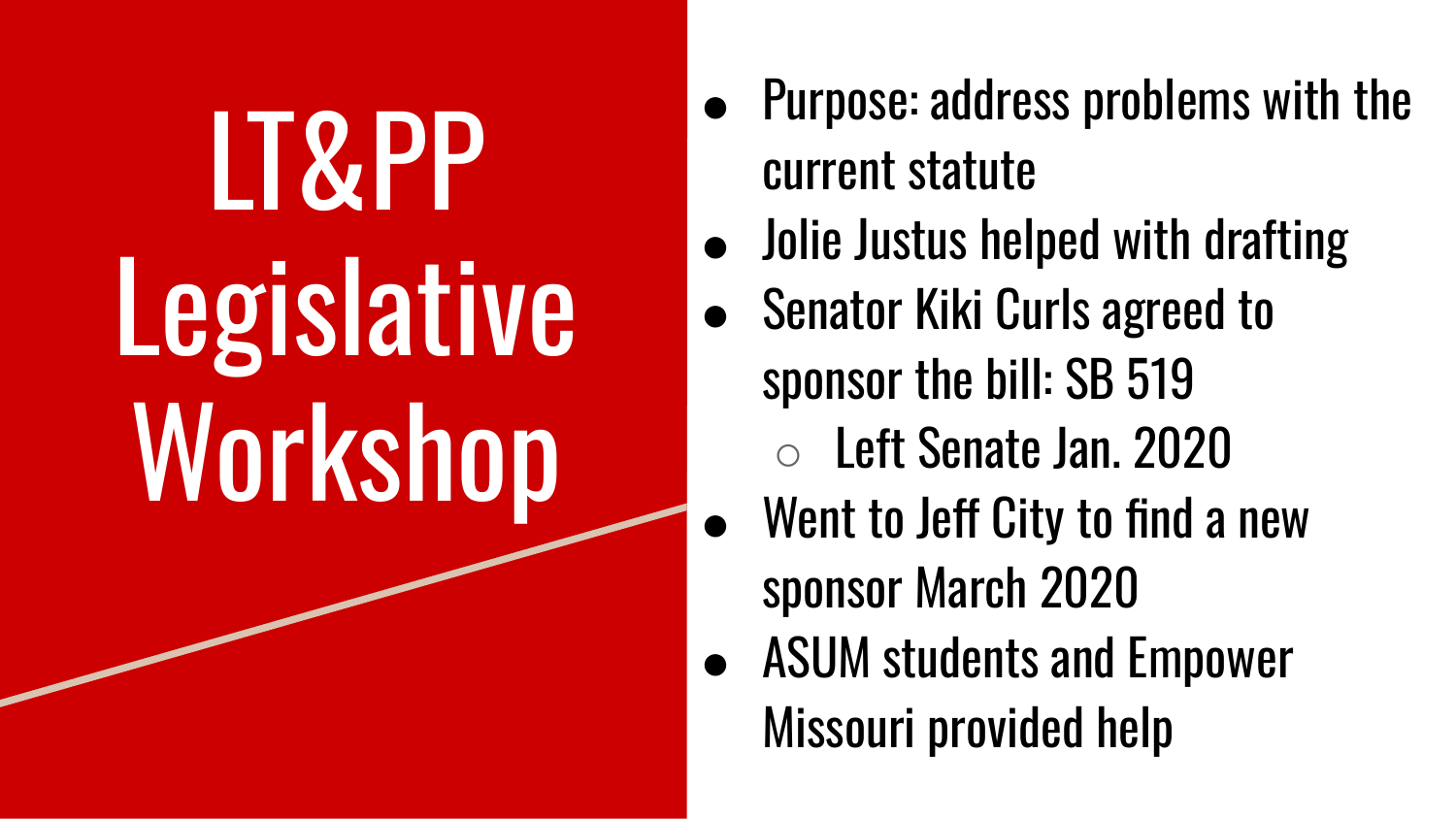

Purpose: address problems with the current statute
Jolie Justus helped with drafting
Senator Kiki Curls agreed to sponsor the bill: SB 519
Left Senate Jan. 2020
Went to Jeff City to find a new sponsor March 2020
ASUM students and Empower Missouri provided help

# LT&PP
Legislative Workshop